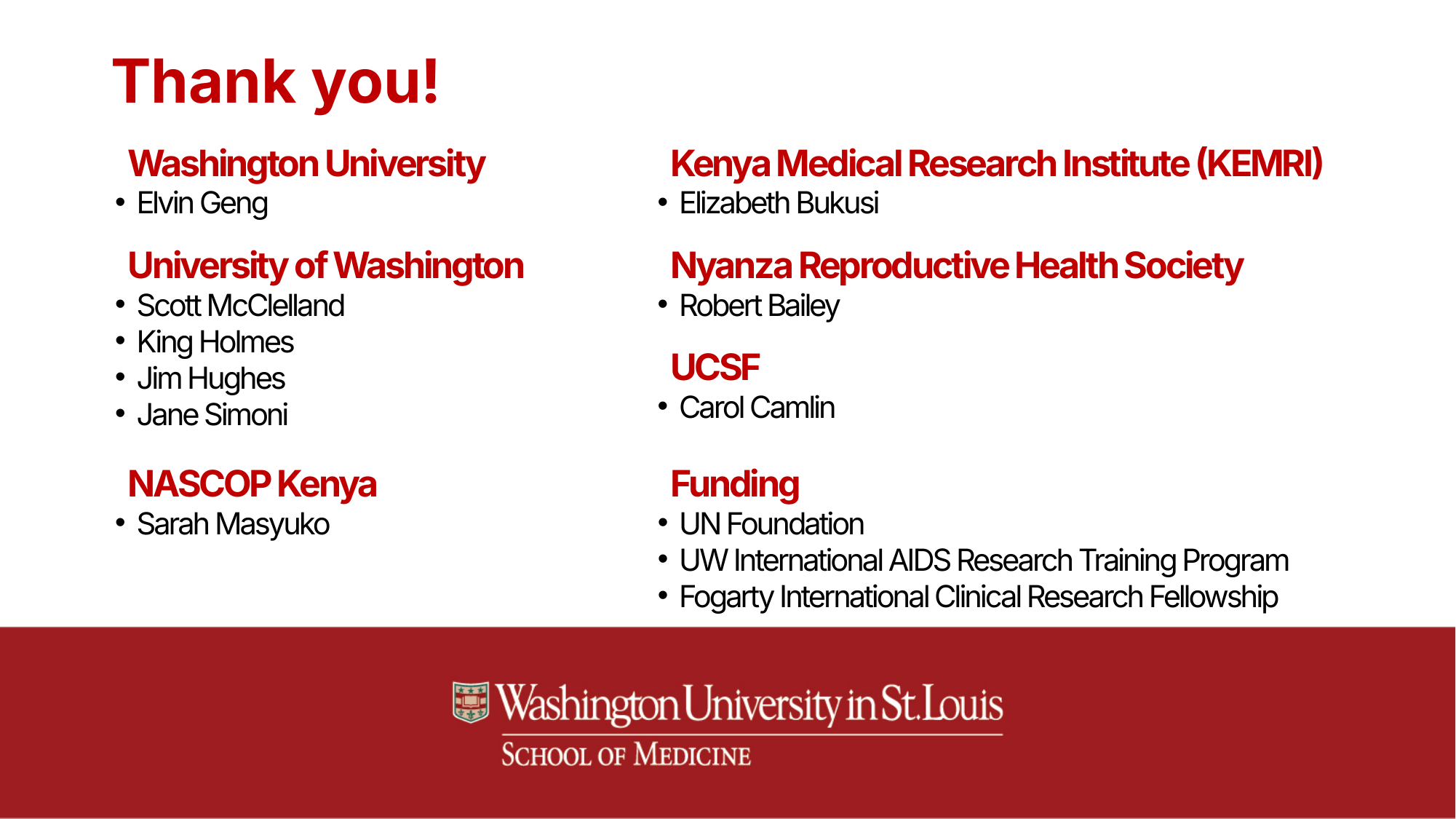

# Thank you!
Washington University
 Elvin Geng
Kenya Medical Research Institute (KEMRI)
 Elizabeth Bukusi
University of Washington
 Scott McClelland
 King Holmes
 Jim Hughes
 Jane Simoni
Nyanza Reproductive Health Society
 Robert Bailey
UCSF
 Carol Camlin
NASCOP Kenya
 Sarah Masyuko
Funding
 UN Foundation
 UW International AIDS Research Training Program
 Fogarty International Clinical Research Fellowship